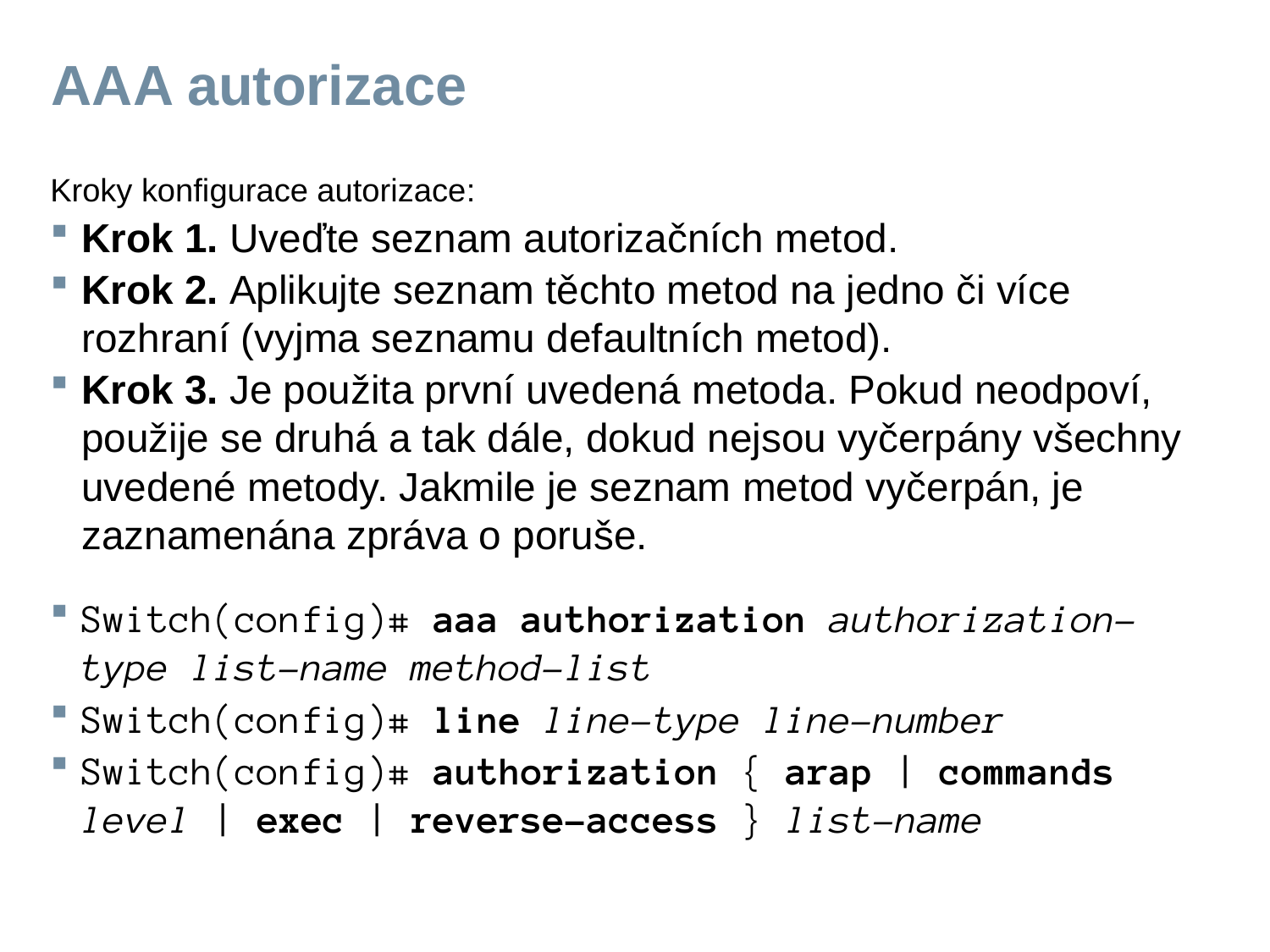

# AAA autorizace
Kroky konfigurace autorizace:
Krok 1. Uveďte seznam autorizačních metod.
Krok 2. Aplikujte seznam těchto metod na jedno či více rozhraní (vyjma seznamu defaultních metod).
Krok 3. Je použita první uvedená metoda. Pokud neodpoví, použije se druhá a tak dále, dokud nejsou vyčerpány všechny uvedené metody. Jakmile je seznam metod vyčerpán, je zaznamenána zpráva o poruše.
Switch(config)# aaa authorization authorization-type list-name method-list
Switch(config)# line line-type line-number
Switch(config)# authorization { arap | commands level | exec | reverse-access } list-name